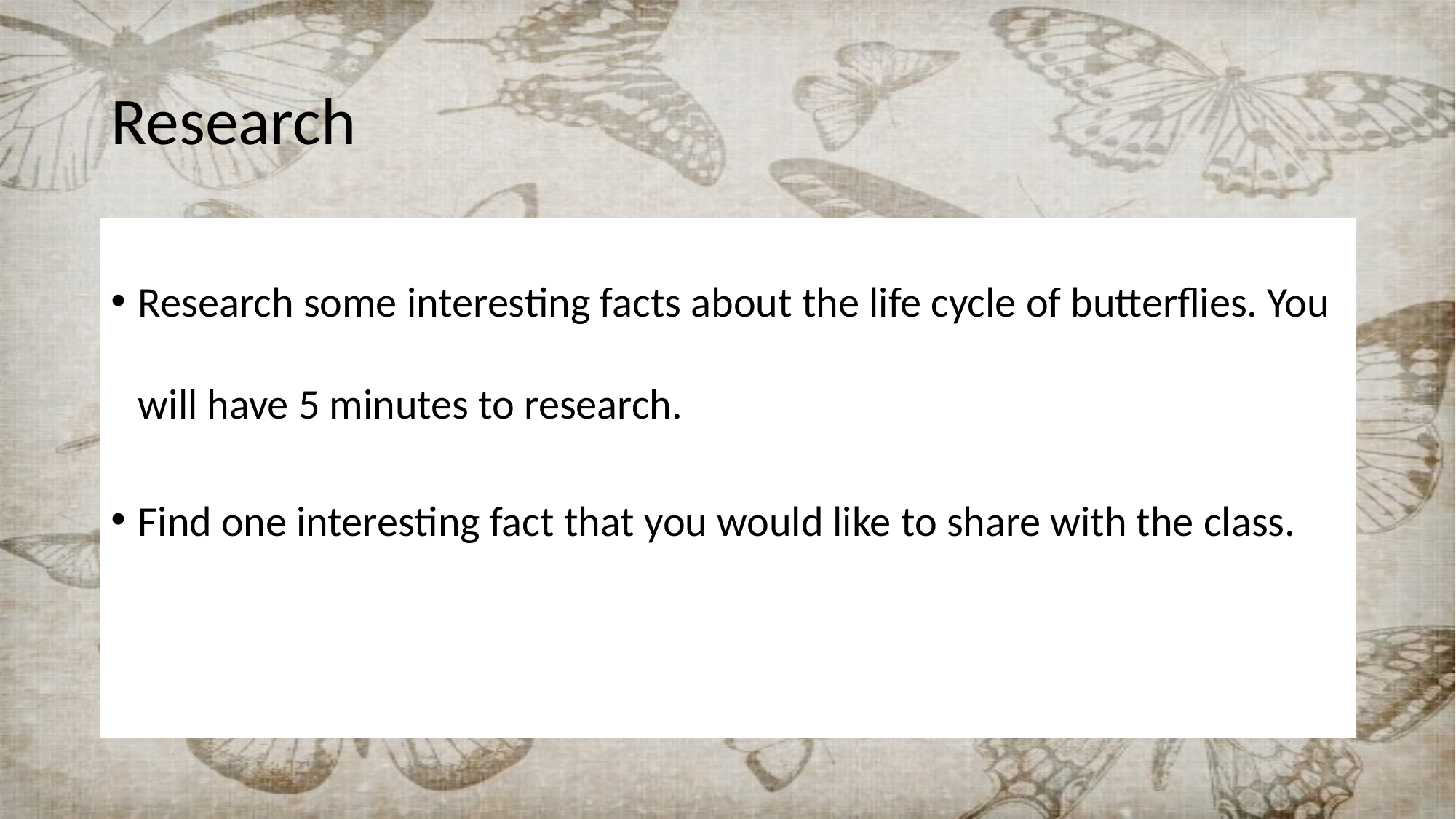

# Research
Research some interesting facts about the life cycle of butterflies. You will have 5 minutes to research.
Find one interesting fact that you would like to share with the class.